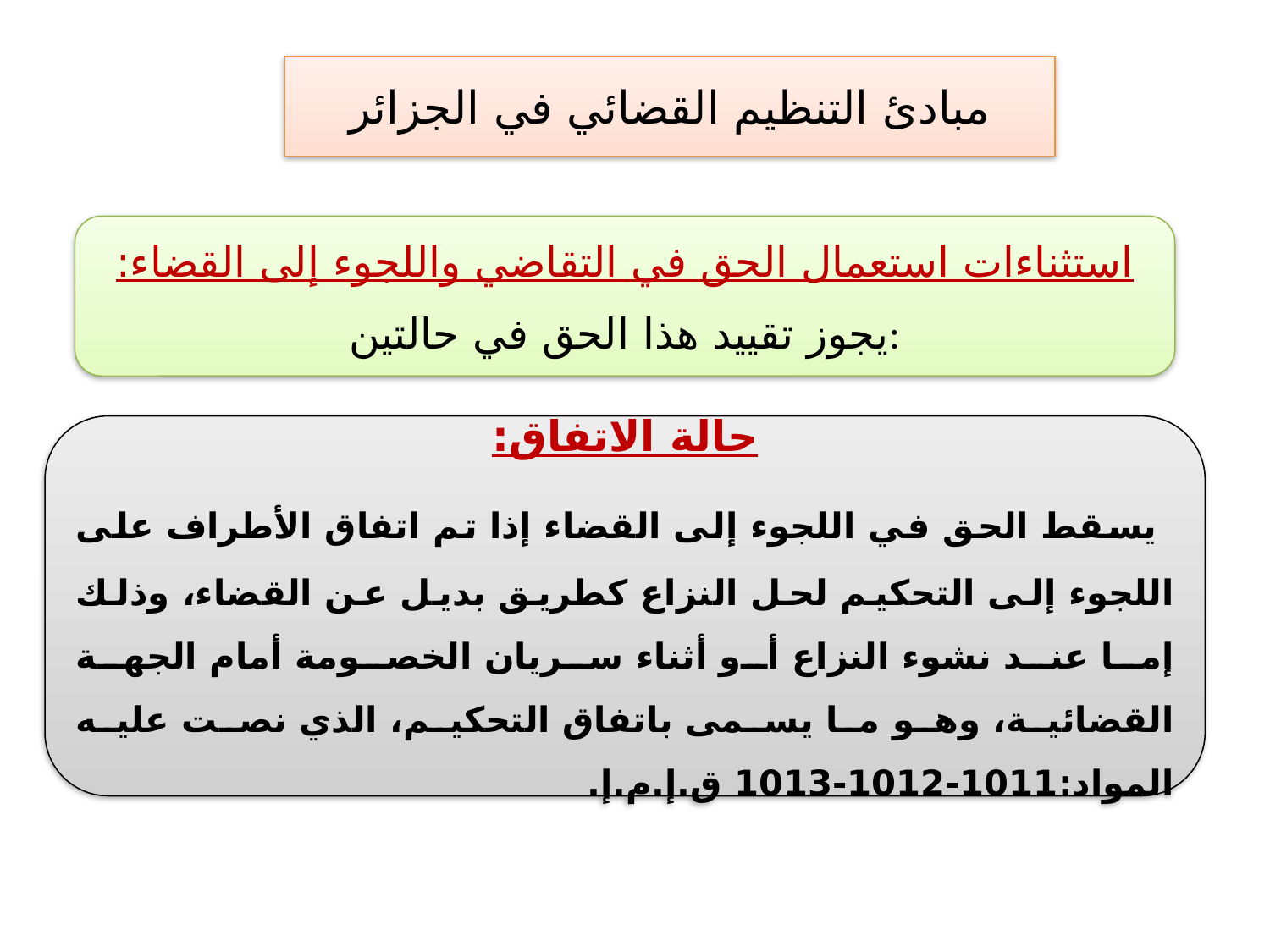

# مبادئ التنظيم القضائي في الجزائر

استثناءات استعمال الحق في التقاضي واللجوء إلى القضاء:

يجوز تقييد هذا الحق في حالتين:

حالة الاتفاق:
 يسقط الحق في اللجوء إلى القضاء إذا تم اتفاق الأطراف على اللجوء إلى التحكيم لحل النزاع كطريق بديل عن القضاء، وذلك إما عند نشوء النزاع أو أثناء سريان الخصومة أمام الجهة القضائية، وهو ما يسمى باتفاق التحكيم، الذي نصت عليه المواد:1011-1012-1013 ق.إ.م.إ.